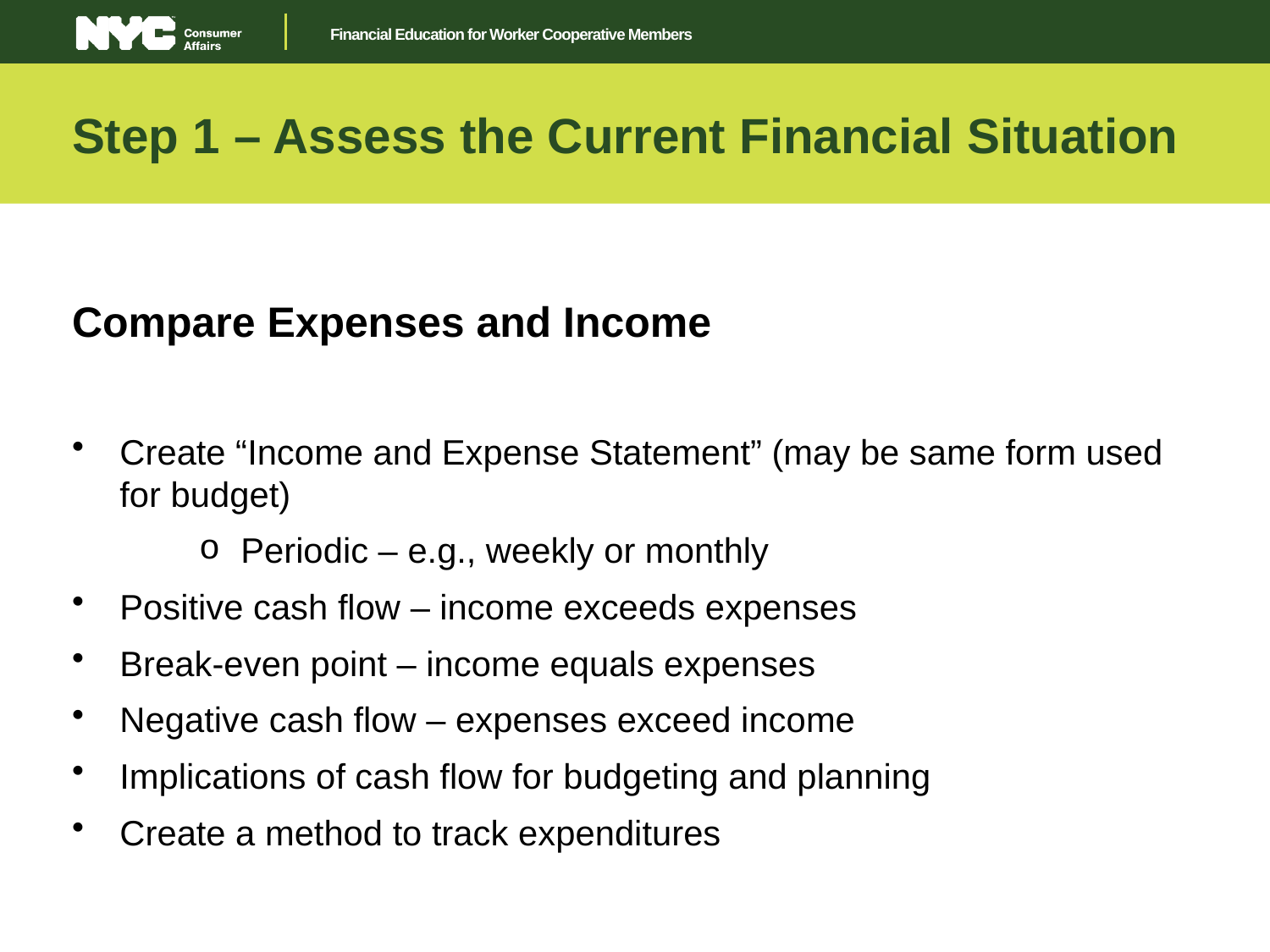

Step 1 – Assess the Current Financial Situation
Compare Expenses and Income
Create “Income and Expense Statement” (may be same form used for budget)
 Periodic – e.g., weekly or monthly
Positive cash flow – income exceeds expenses
Break-even point – income equals expenses
Negative cash flow – expenses exceed income
Implications of cash flow for budgeting and planning
Create a method to track expenditures